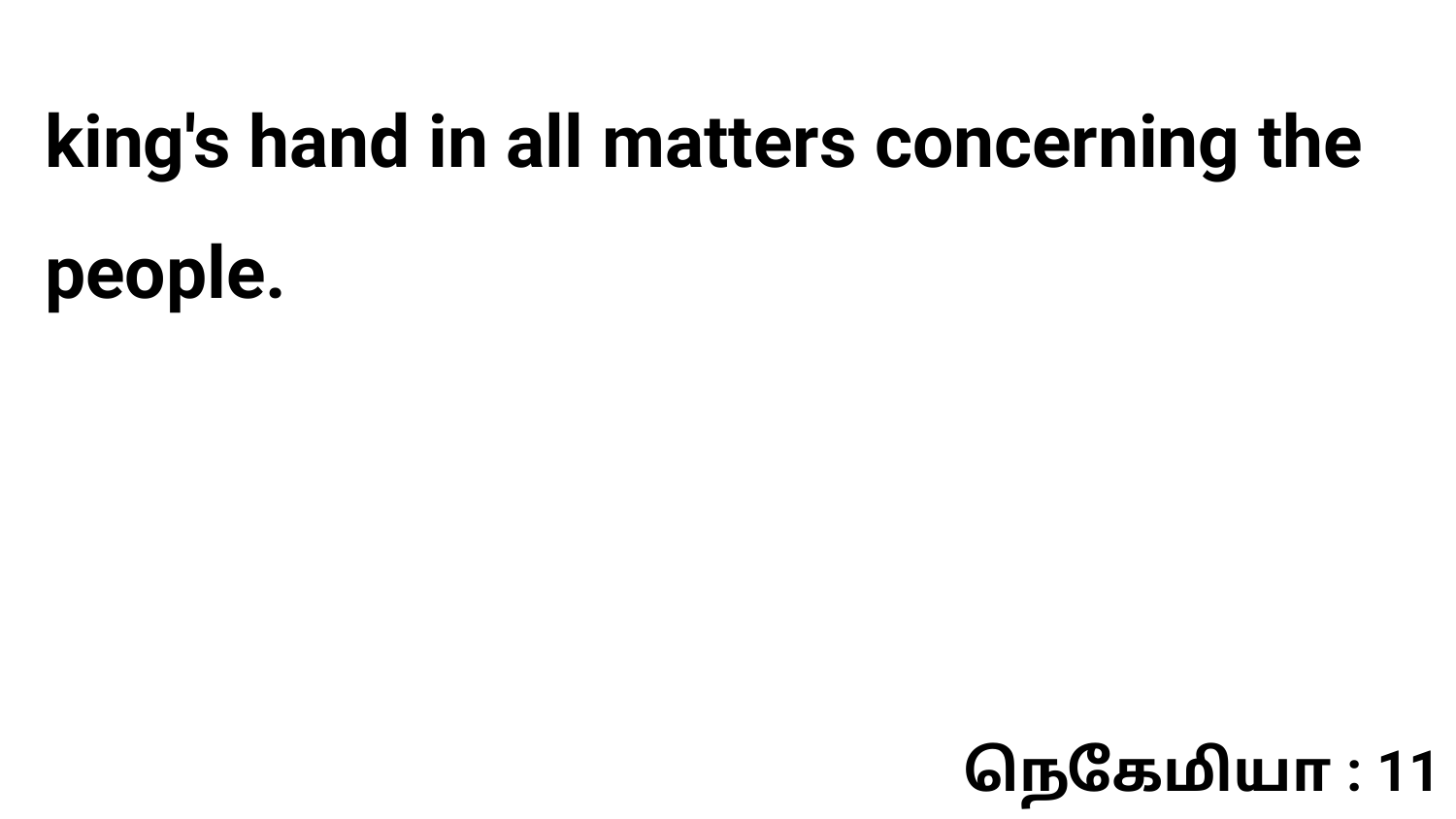

king's hand in all matters concerning the people.
நெகேமியா : 11